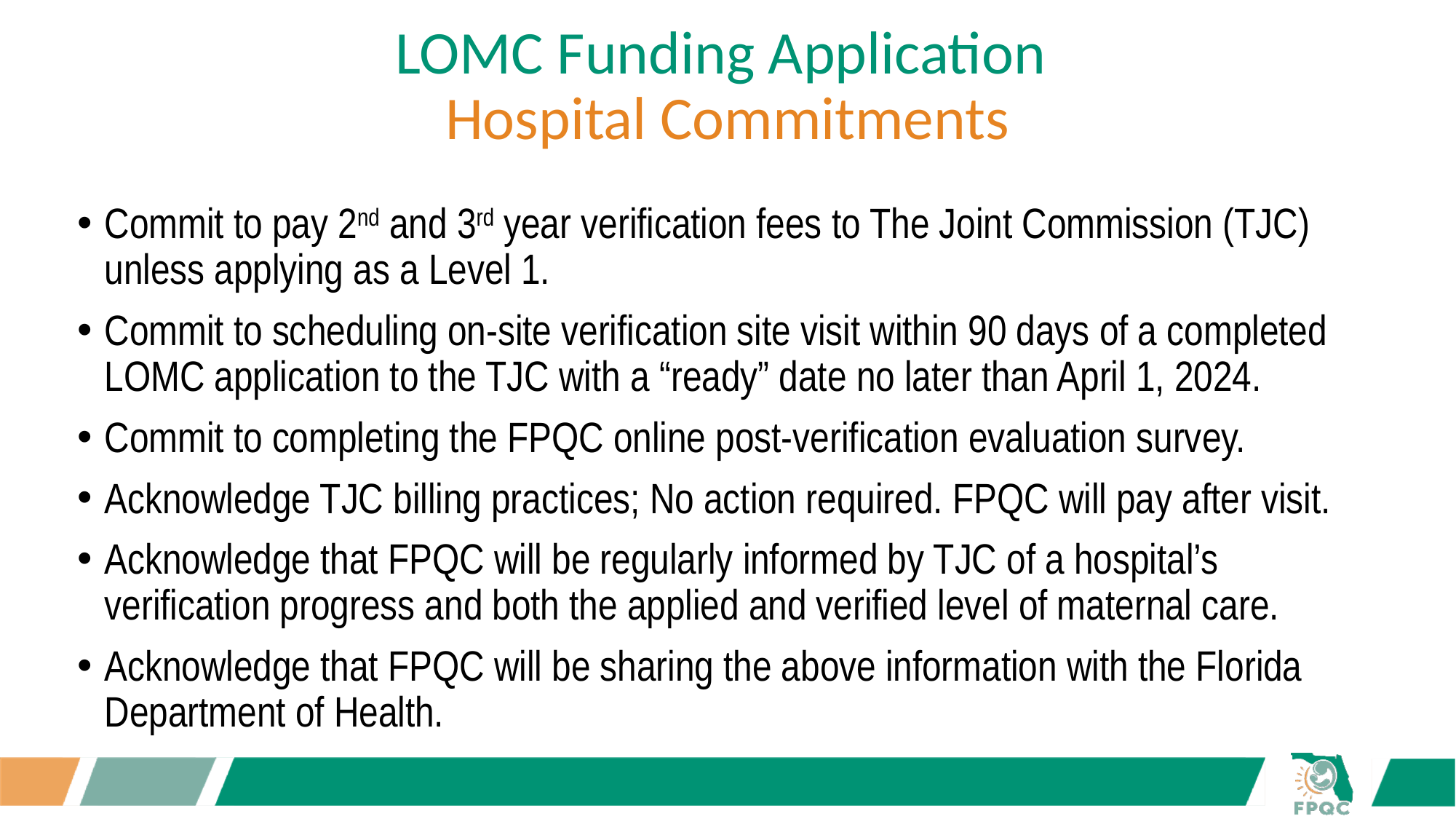

# LOMC Funding Application Hospital Commitments
Commit to pay 2nd and 3rd year verification fees to The Joint Commission (TJC) unless applying as a Level 1.
Commit to scheduling on-site verification site visit within 90 days of a completed LOMC application to the TJC with a “ready” date no later than April 1, 2024.
Commit to completing the FPQC online post-verification evaluation survey.
Acknowledge TJC billing practices; No action required. FPQC will pay after visit.
Acknowledge that FPQC will be regularly informed by TJC of a hospital’s verification progress and both the applied and verified level of maternal care.
Acknowledge that FPQC will be sharing the above information with the Florida Department of Health.